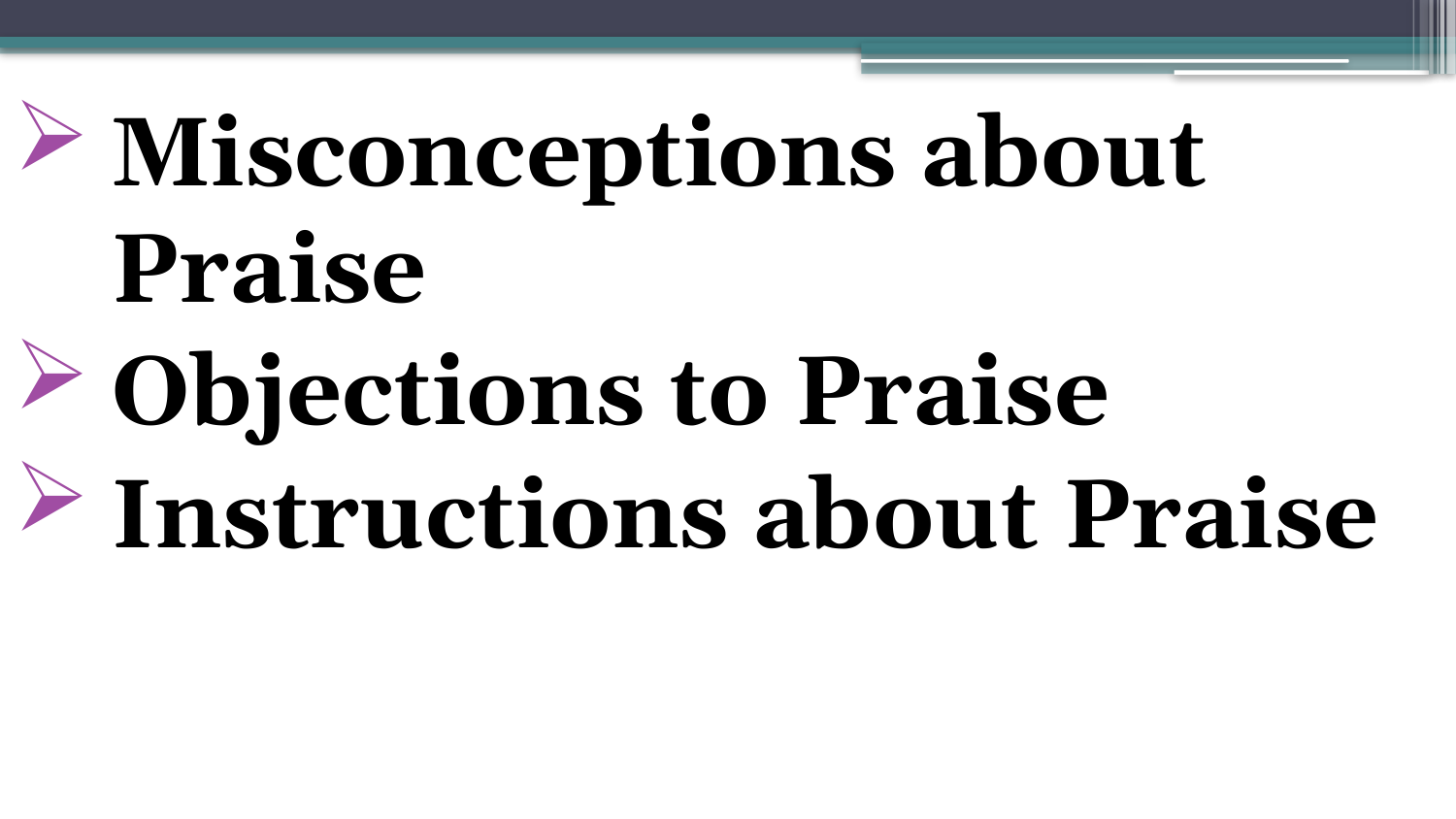

Misconceptions about Praise
Objections to Praise
Instructions about Praise